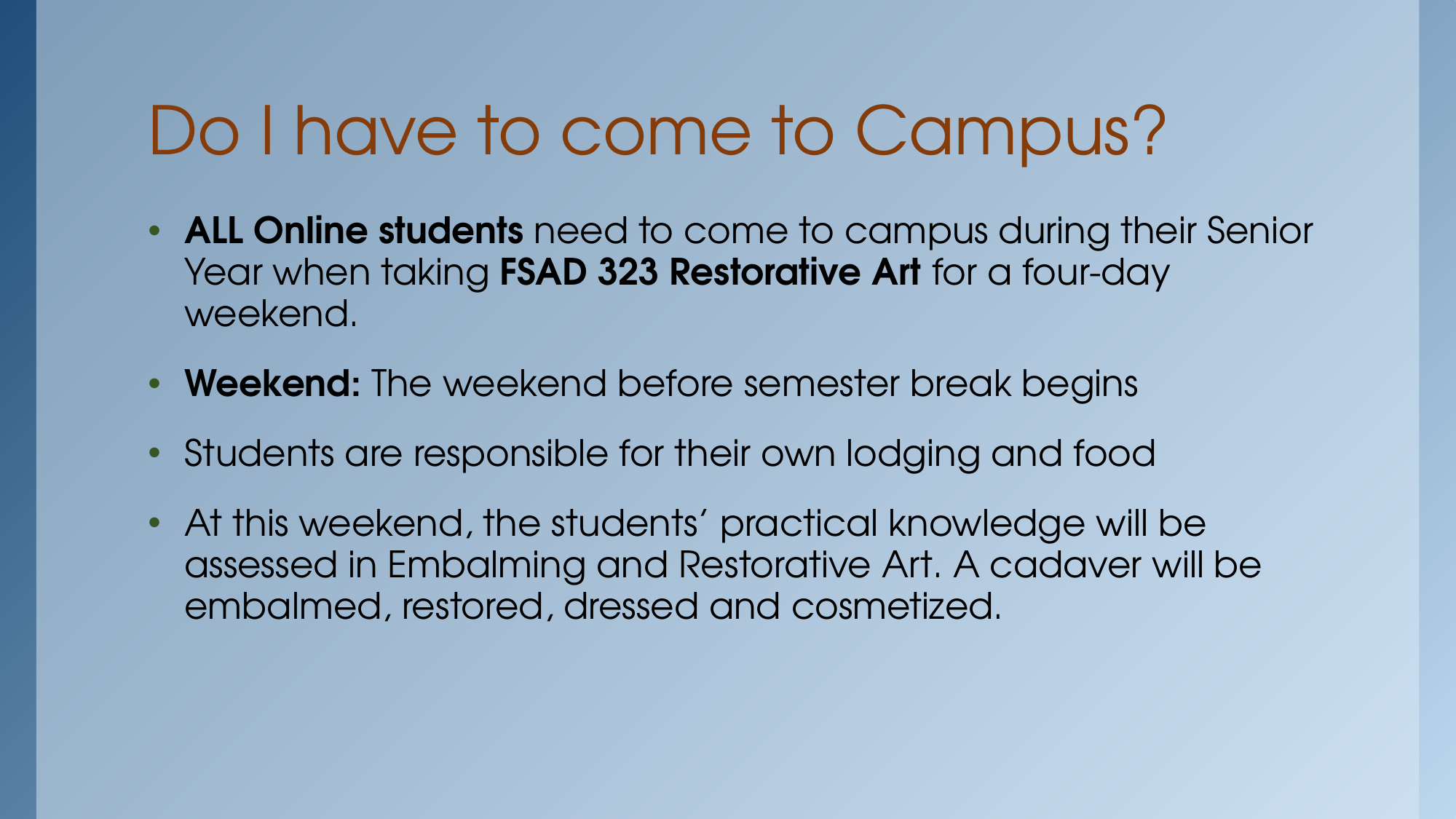

# Do I have to come to Campus?
ALL Online students need to come to campus during their Senior Year when taking FSAD 323 Restorative Art for a four-day weekend.
Weekend: The weekend before semester break begins
Students are responsible for their own lodging and food
At this weekend, the students’ practical knowledge will be assessed in Embalming and Restorative Art. A cadaver will be embalmed, restored, dressed and cosmetized.